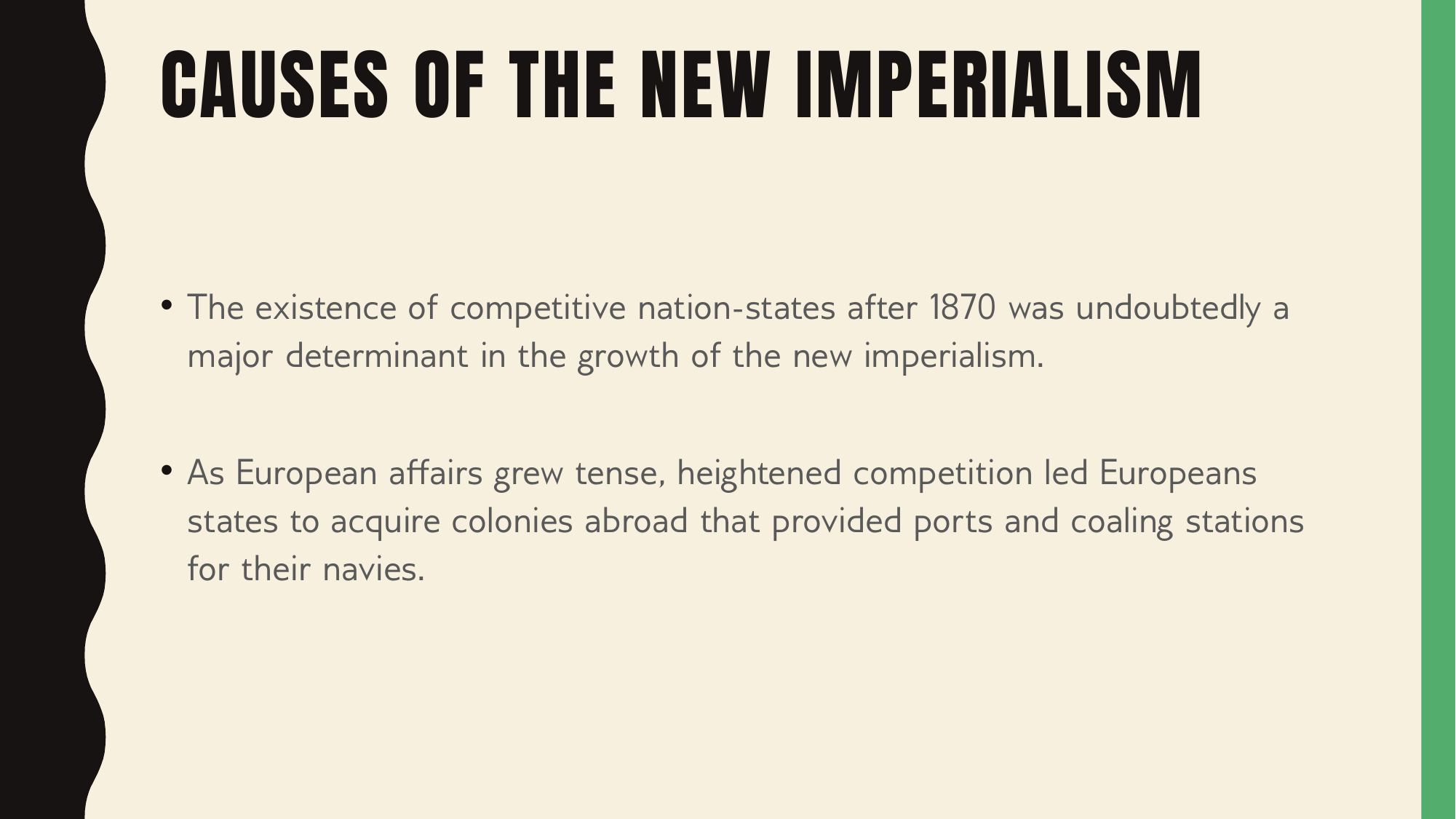

# Causes of the New Imperialism
The existence of competitive nation-states after 1870 was undoubtedly a major determinant in the growth of the new imperialism.

As European affairs grew tense, heightened competition led Europeans states to acquire colonies abroad that provided ports and coaling stations for their navies.